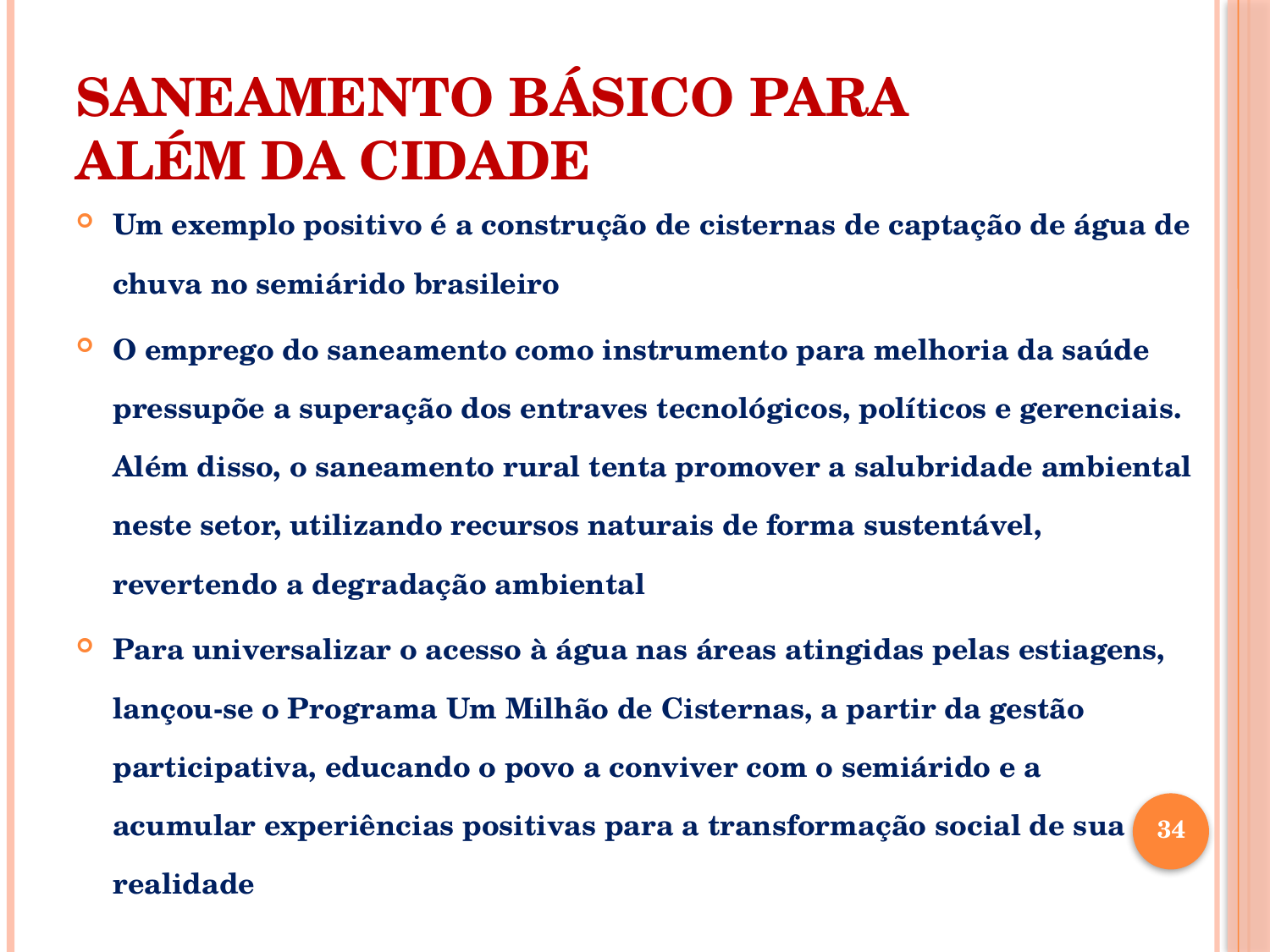

# SANEAMENTO BÁSICO PARA ALÉM DA CIDADE
Um exemplo positivo é a construção de cisternas de captação de água de chuva no semiárido brasileiro
O emprego do saneamento como instrumento para melhoria da saúde pressupõe a superação dos entraves tecnológicos, políticos e gerenciais. Além disso, o saneamento rural tenta promover a salubridade ambiental neste setor, utilizando recursos naturais de forma sustentável, revertendo a degradação ambiental
Para universalizar o acesso à água nas áreas atingidas pelas estiagens, lançou-se o Programa Um Milhão de Cisternas, a partir da gestão participativa, educando o povo a conviver com o semiárido e a acumular experiências positivas para a transformação social de sua realidade
34